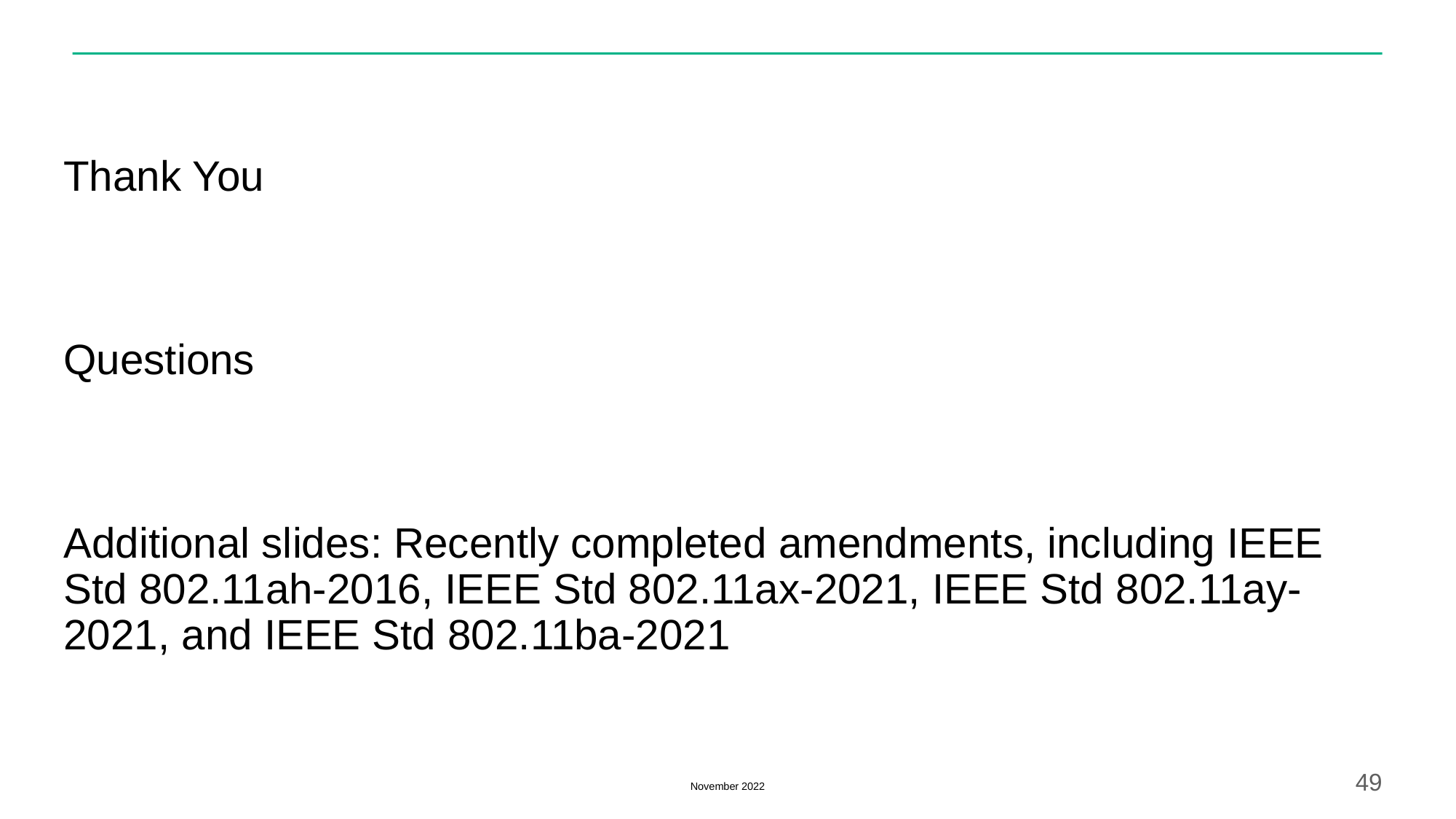

# Thank You Questions Additional slides: Recently completed amendments, including IEEE Std 802.11ah-2016, IEEE Std 802.11ax-2021, IEEE Std 802.11ay-2021, and IEEE Std 802.11ba-2021
November 2022
49